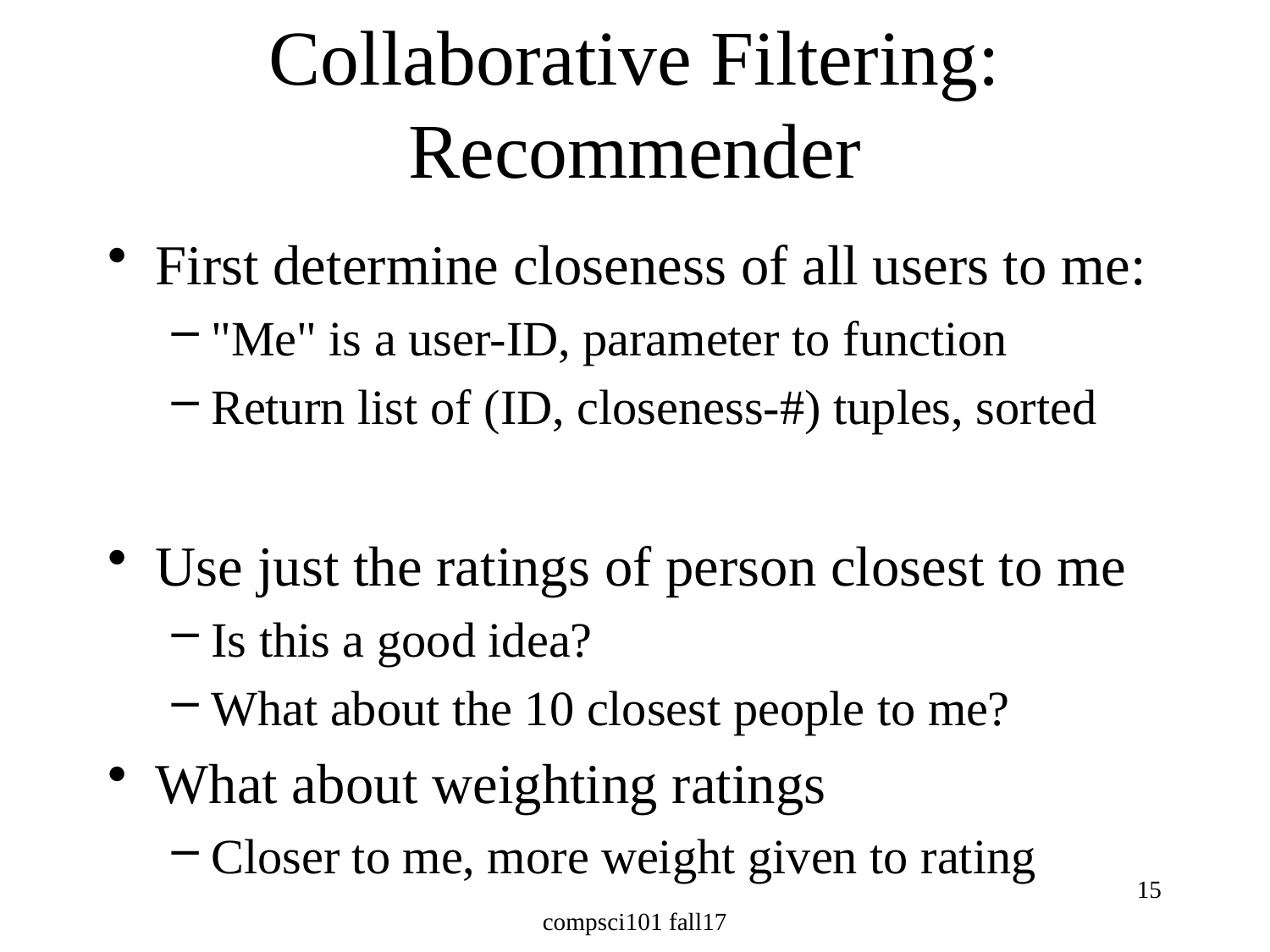

# Collaborative Filtering: Recommender
First determine closeness of all users to me:
"Me" is a user-ID, parameter to function
Return list of (ID, closeness-#) tuples, sorted

Use just the ratings of person closest to me
Is this a good idea?
What about the 10 closest people to me?
What about weighting ratings
Closer to me, more weight given to rating
15
compsci101 fall17